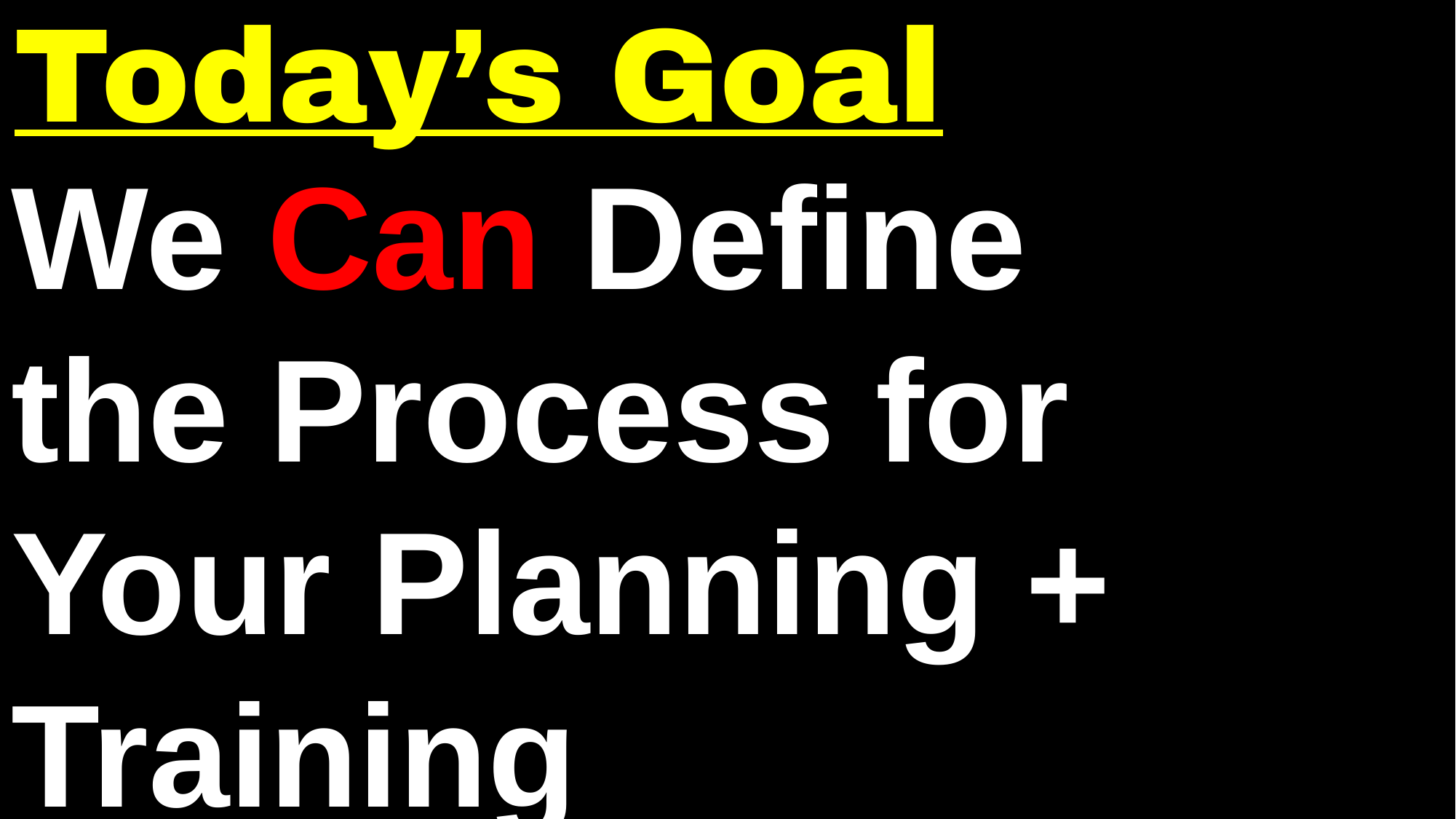

# Today’s Goal
We Can Define
the Process for
Your Planning +
Training